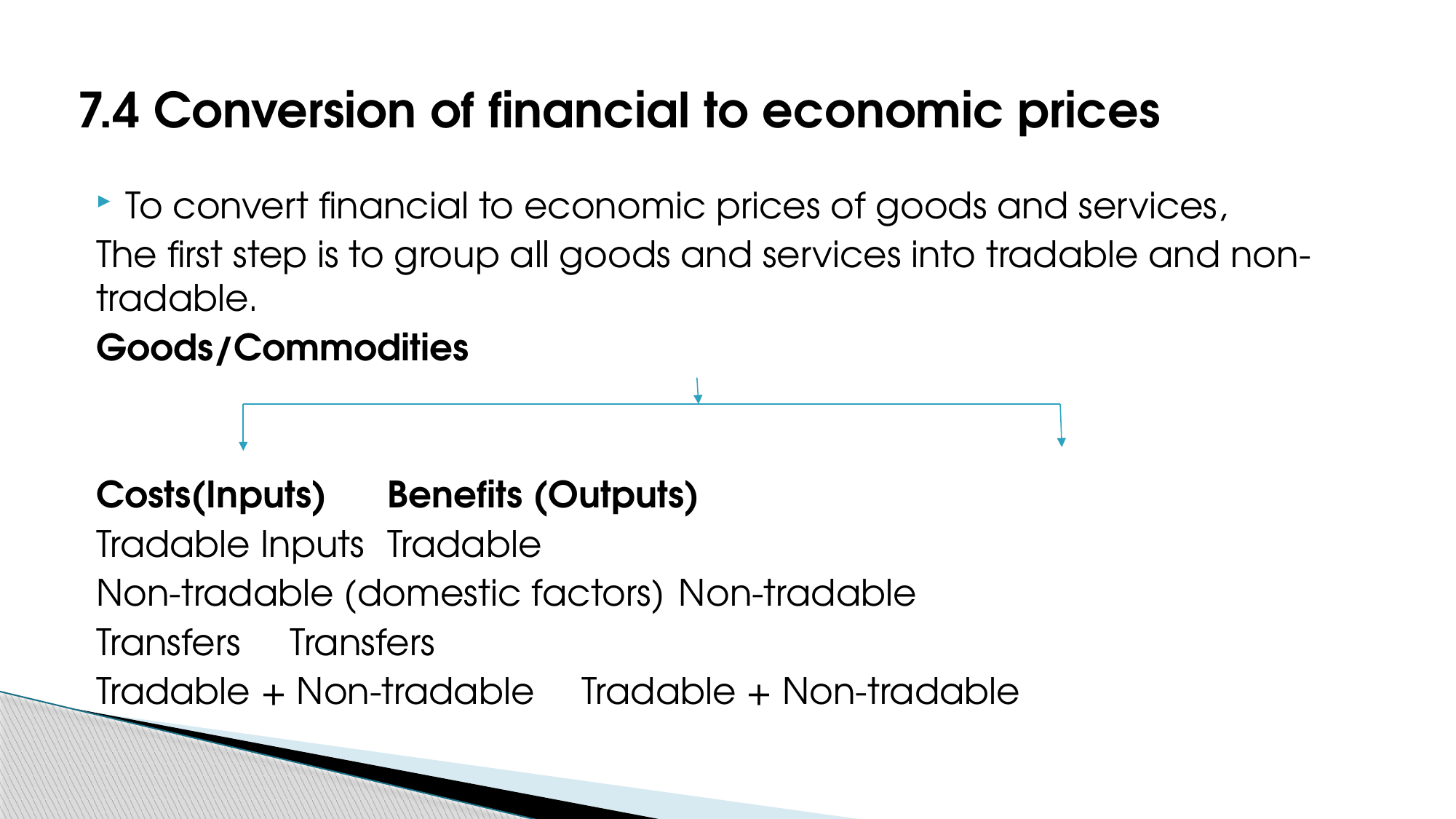

# 7.4 Conversion of financial to economic prices
To convert financial to economic prices of goods and services,
The first step is to group all goods and services into tradable and non-tradable.
				Goods/Commodities

Costs(Inputs)					Benefits (Outputs)
Tradable Inputs					Tradable
Non-tradable (domestic factors)		Non-tradable
Transfers						Transfers
Tradable + Non-tradable			Tradable + Non-tradable